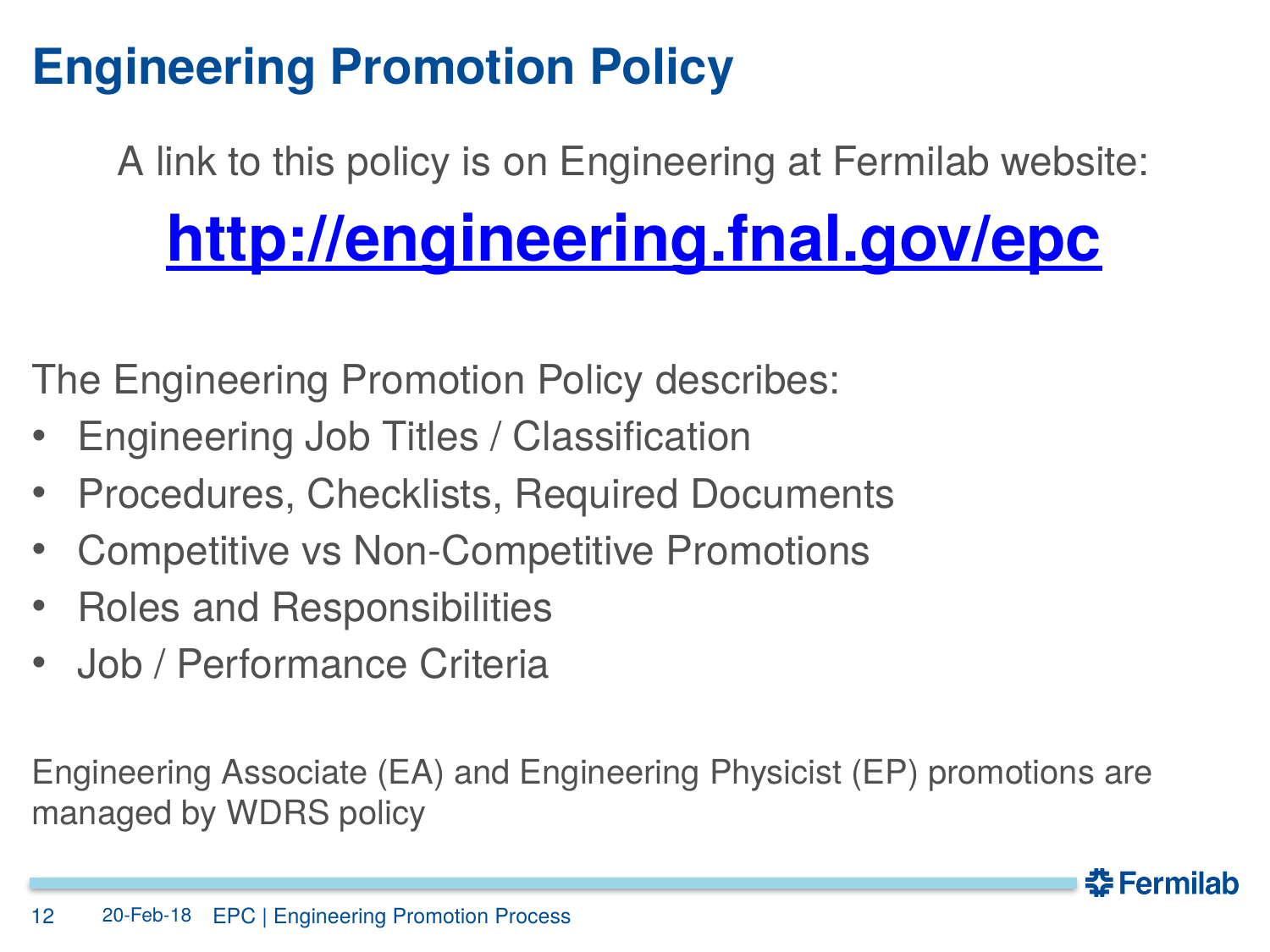

# Engineering Promotion Policy
A link to this policy is on Engineering at Fermilab website:
http://engineering.fnal.gov/epc

The Engineering Promotion Policy describes:
Engineering Job Titles / Classification
Procedures, Checklists, Required Documents
Competitive vs Non-Competitive Promotions
Roles and Responsibilities
Job / Performance Criteria

Engineering Associate (EA) and Engineering Physicist (EP) promotions are managed by WDRS policy
12
20-Feb-18
EPC | Engineering Promotion Process